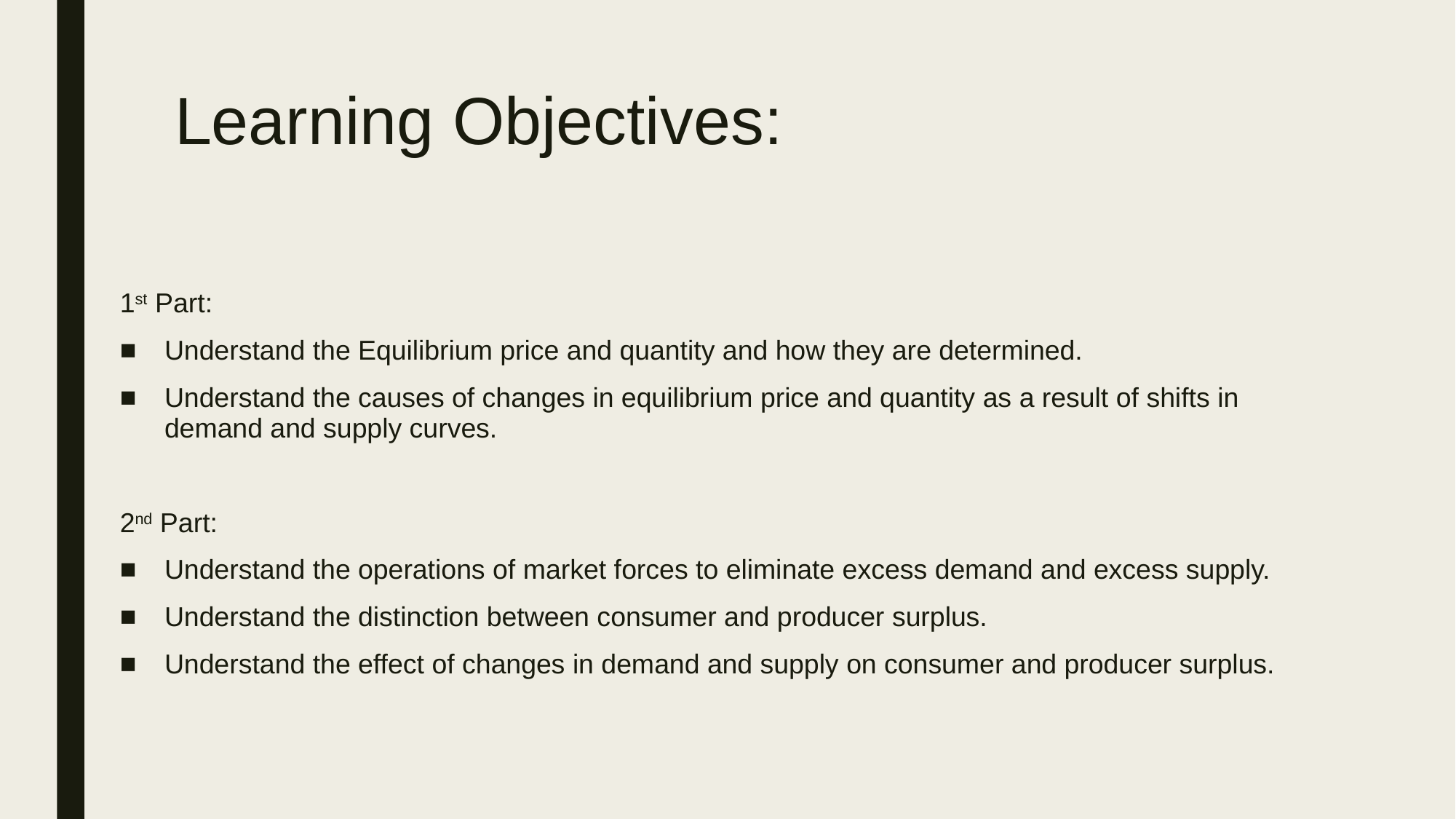

# Learning Objectives:
1st Part:
Understand the Equilibrium price and quantity and how they are determined.
Understand the causes of changes in equilibrium price and quantity as a result of shifts in demand and supply curves.

2nd Part:
Understand the operations of market forces to eliminate excess demand and excess supply.
Understand the distinction between consumer and producer surplus.
Understand the effect of changes in demand and supply on consumer and producer surplus.